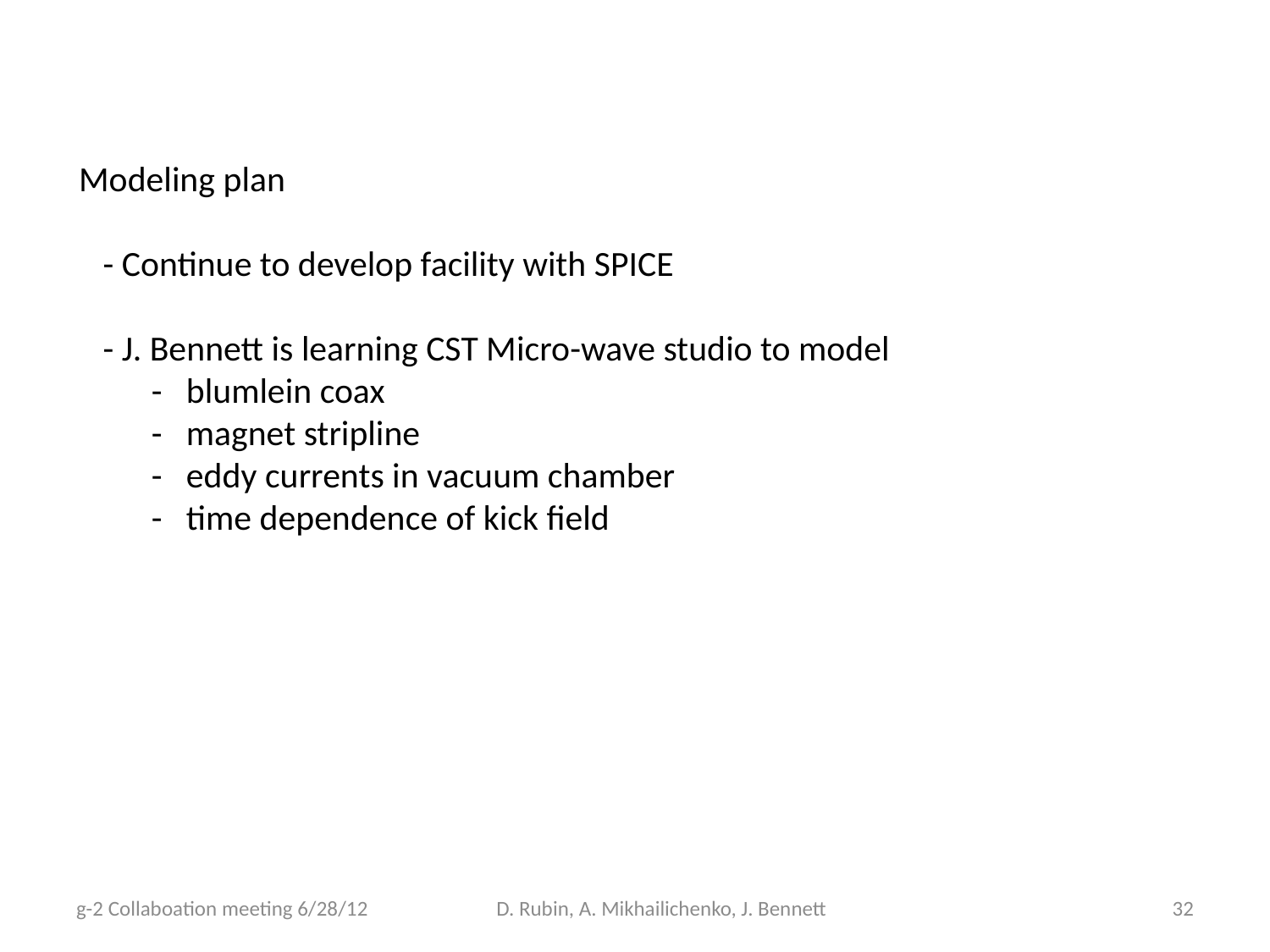

Modeling plan

   - Continue to develop facility with SPICE

   - J. Bennett is learning CST Micro-wave studio to model
         -   blumlein coax
         -   magnet stripline
         -   eddy currents in vacuum chamber
         -   time dependence of kick field
g-2 Collaboation meeting 6/28/12
D. Rubin, A. Mikhailichenko, J. Bennett
32